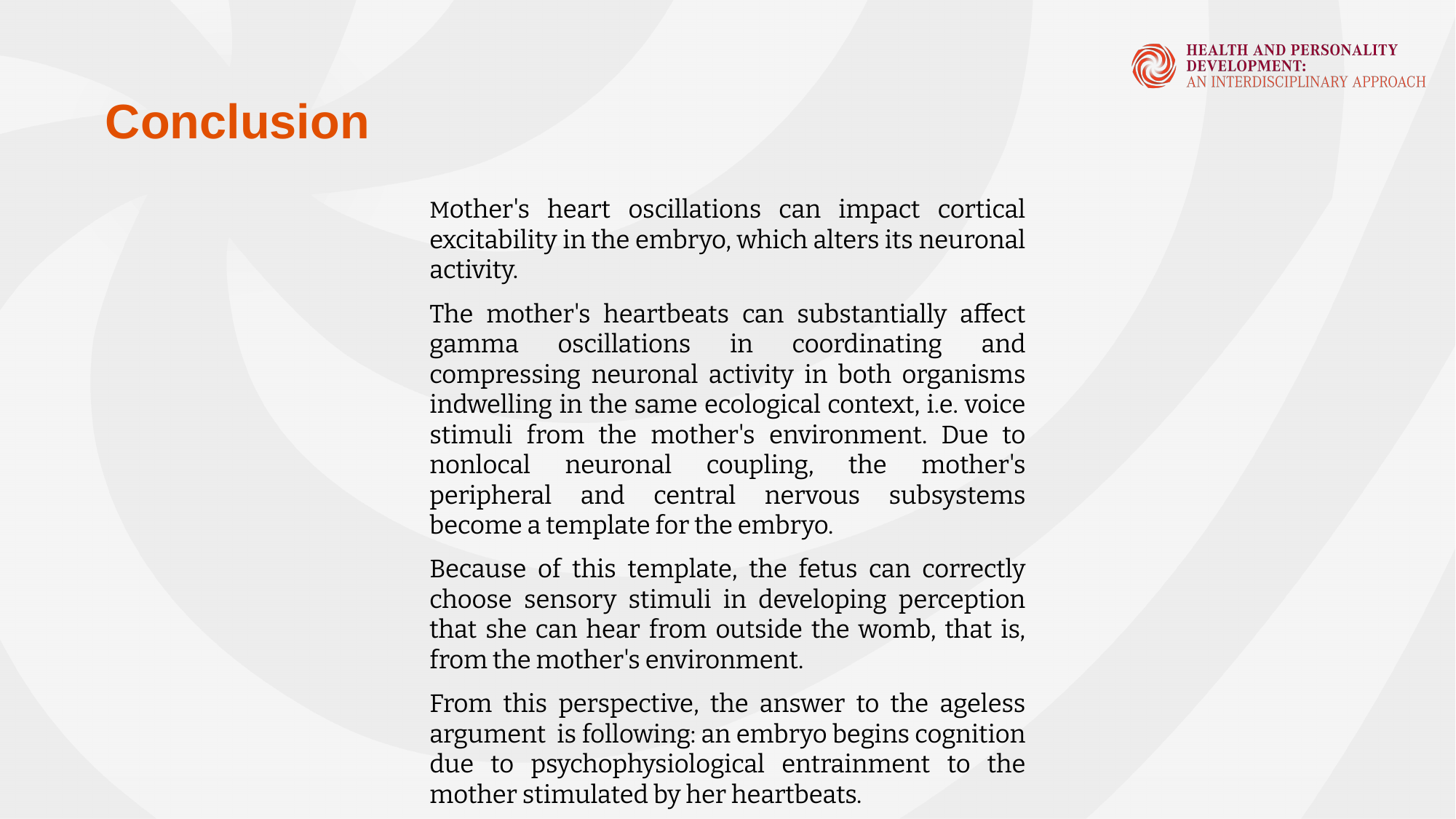

# Conclusion
Mother's heart oscillations can impact cortical excitability in the embryo, which alters its neuronal activity.
The mother's heartbeats can substantially affect gamma oscillations in coordinating and compressing neuronal activity in both organisms indwelling in the same ecological context, i.e. voice stimuli from the mother's environment. Due to nonlocal neuronal coupling, the mother's peripheral and central nervous subsystems become a template for the embryo.
Because of this template, the fetus can correctly choose sensory stimuli in developing perception that she can hear from outside the womb, that is, from the mother's environment.
From this perspective, the answer to the ageless argument  is following: an embryo begins cognition due to psychophysiological entrainment to the mother stimulated by her heartbeats.